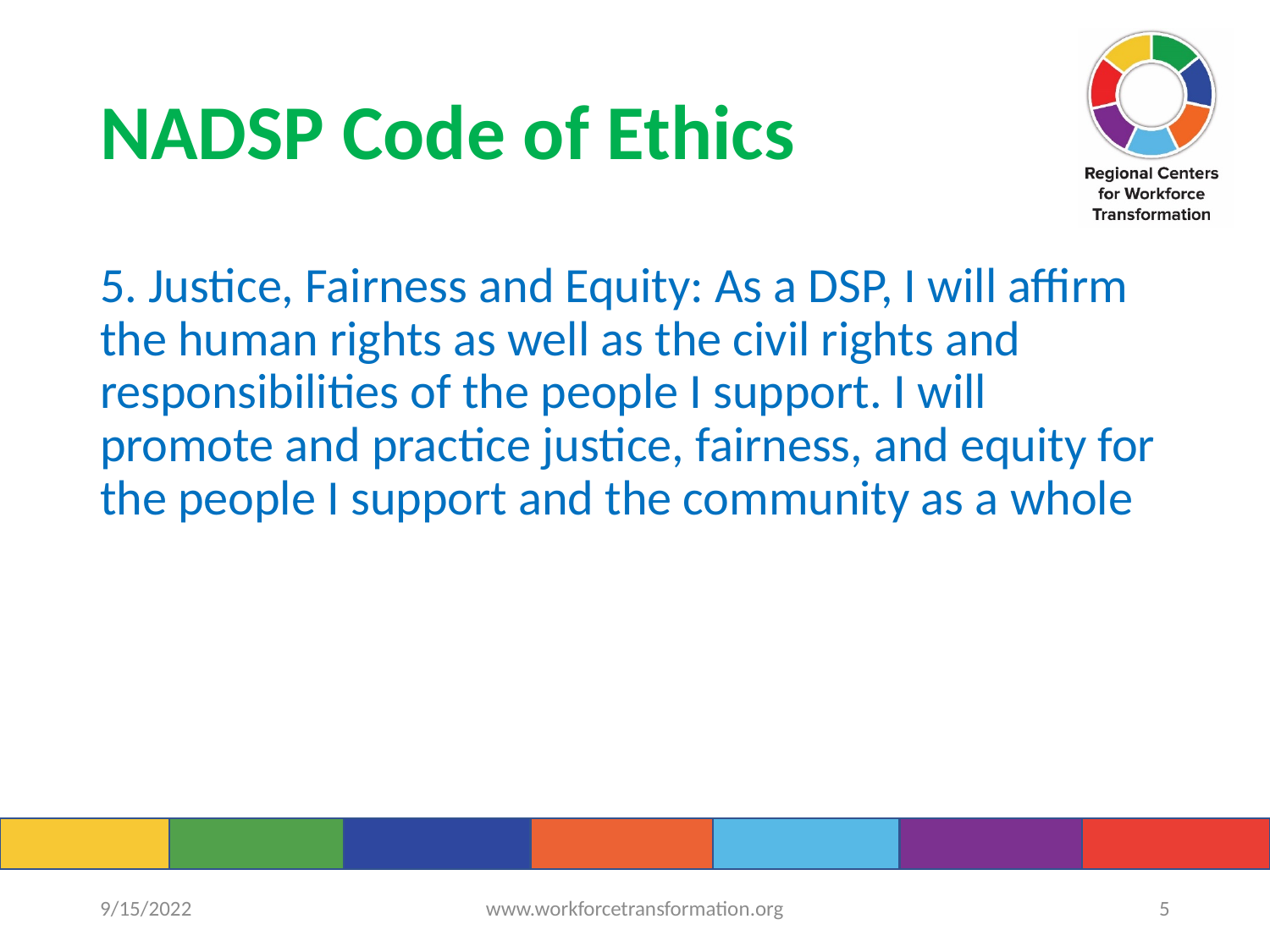

# NADSP Code of Ethics
5. Justice, Fairness and Equity: As a DSP, I will affirm the human rights as well as the civil rights and responsibilities of the people I support. I will promote and practice justice, fairness, and equity for the people I support and the community as a whole
9/15/2022
www.workforcetransformation.org
5